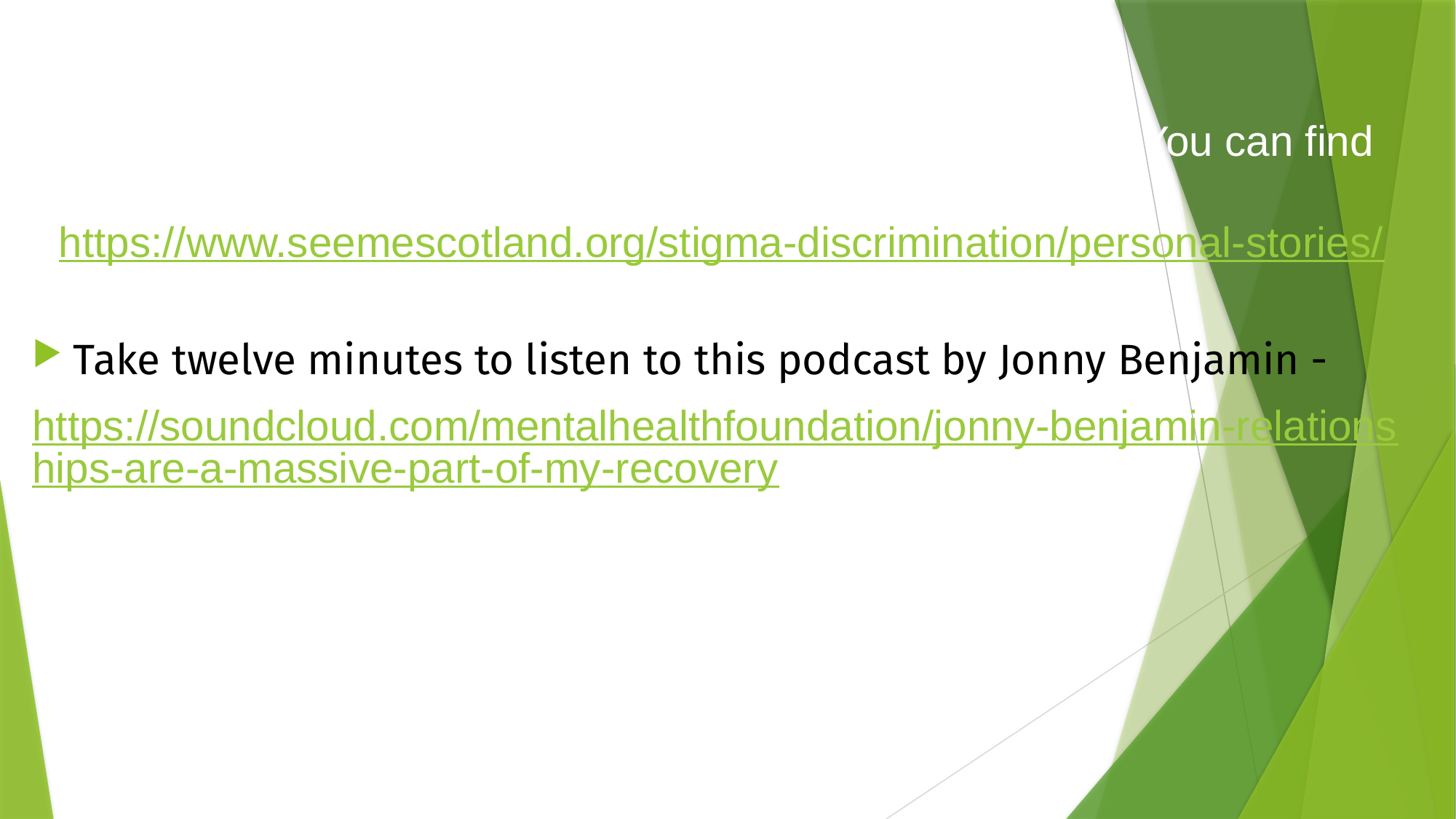

The ‘See me’ website has many personal recovery stories. You can find them here:
https://www.seemescotland.org/stigma-discrimination/personal-stories/

Take twelve minutes to listen to this podcast by Jonny Benjamin -
https://soundcloud.com/mentalhealthfoundation/jonny-benjamin-relationships-are-a-massive-part-of-my-recovery